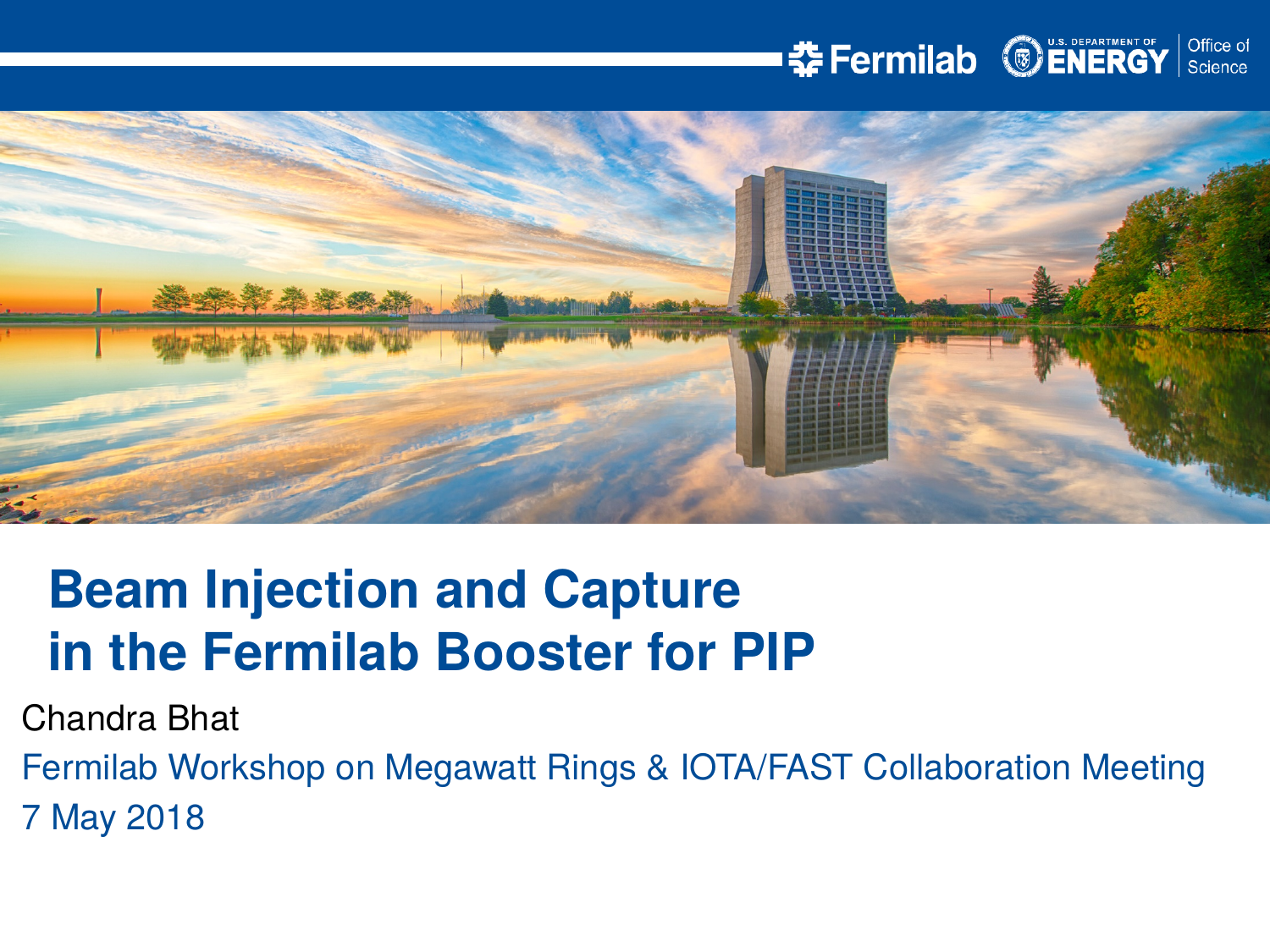

Beam Injection and Capture
in the Fermilab Booster for PIP
Chandra Bhat
Fermilab Workshop on Megawatt Rings & IOTA/FAST Collaboration Meeting
7 May 2018